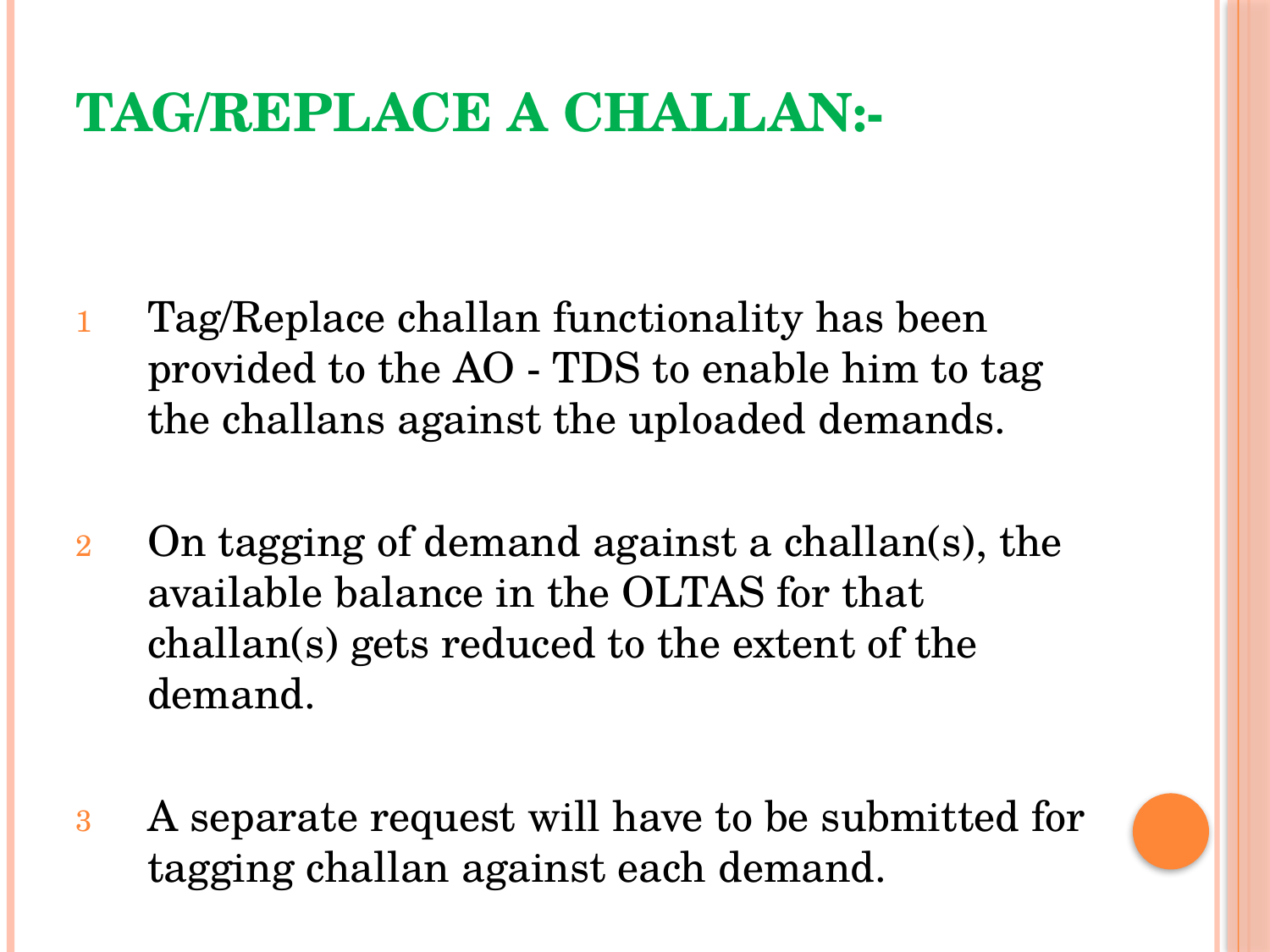

# Tag/Replace a Challan:-

Tag/Replace challan functionality has been provided to the AO - TDS to enable him to tag the challans against the uploaded demands.

On tagging of demand against a challan(s), the available balance in the OLTAS for that challan(s) gets reduced to the extent of the demand.

A separate request will have to be submitted for tagging challan against each demand.